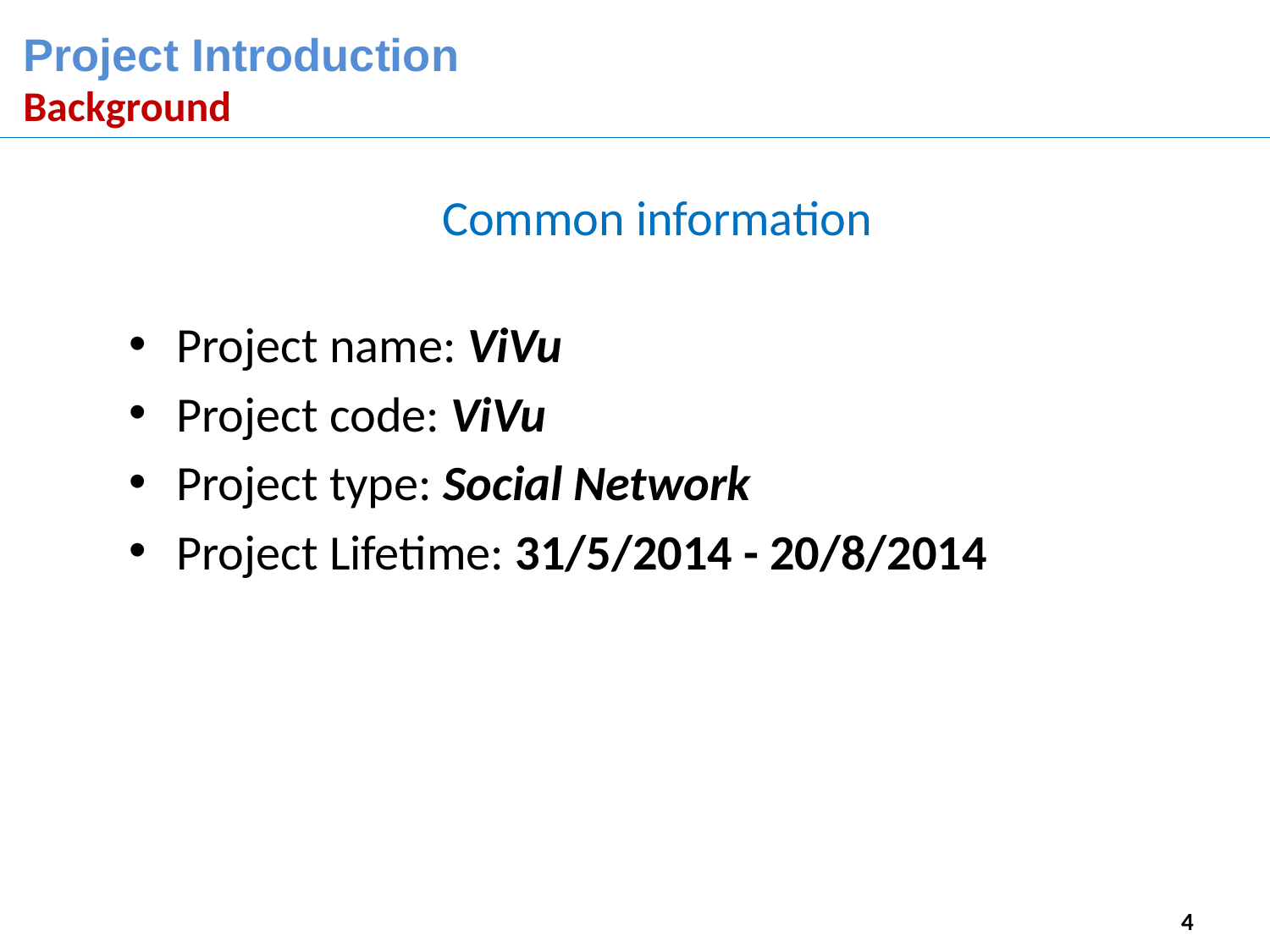

Project Introduction
Background
Common information
Project name: ViVu
Project code: ViVu
Project type: Social Network
Project Lifetime: 31/5/2014 - 20/8/2014
4